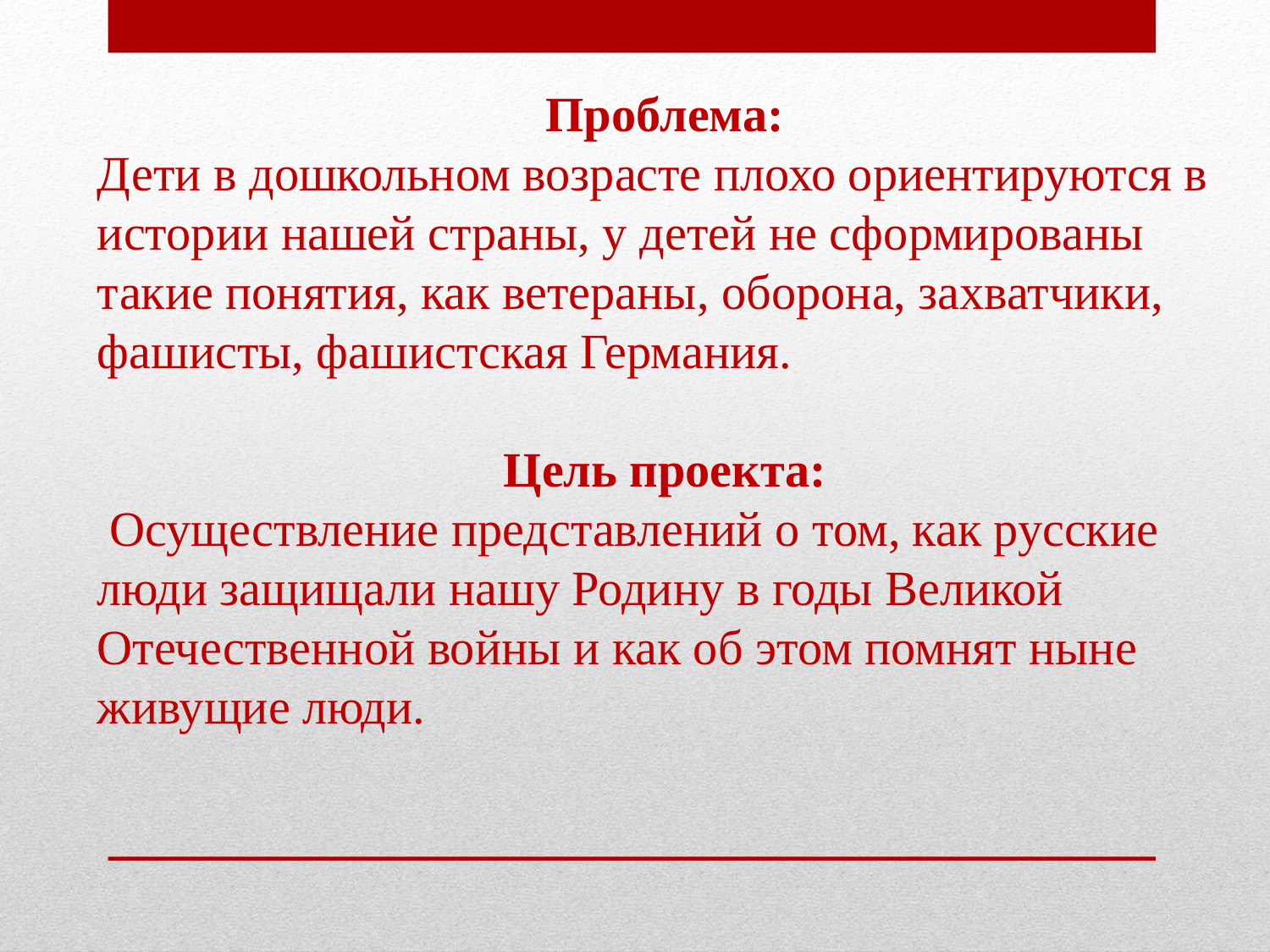

Проблема:
Дети в дошкольном возрасте плохо ориентируются в истории нашей страны, у детей не сформированы такие понятия, как ветераны, оборона, захватчики, фашисты, фашистская Германия.

Цель проекта:
 Осуществление представлений о том, как русские люди защищали нашу Родину в годы Великой Отечественной войны и как об этом помнят ныне живущие люди.